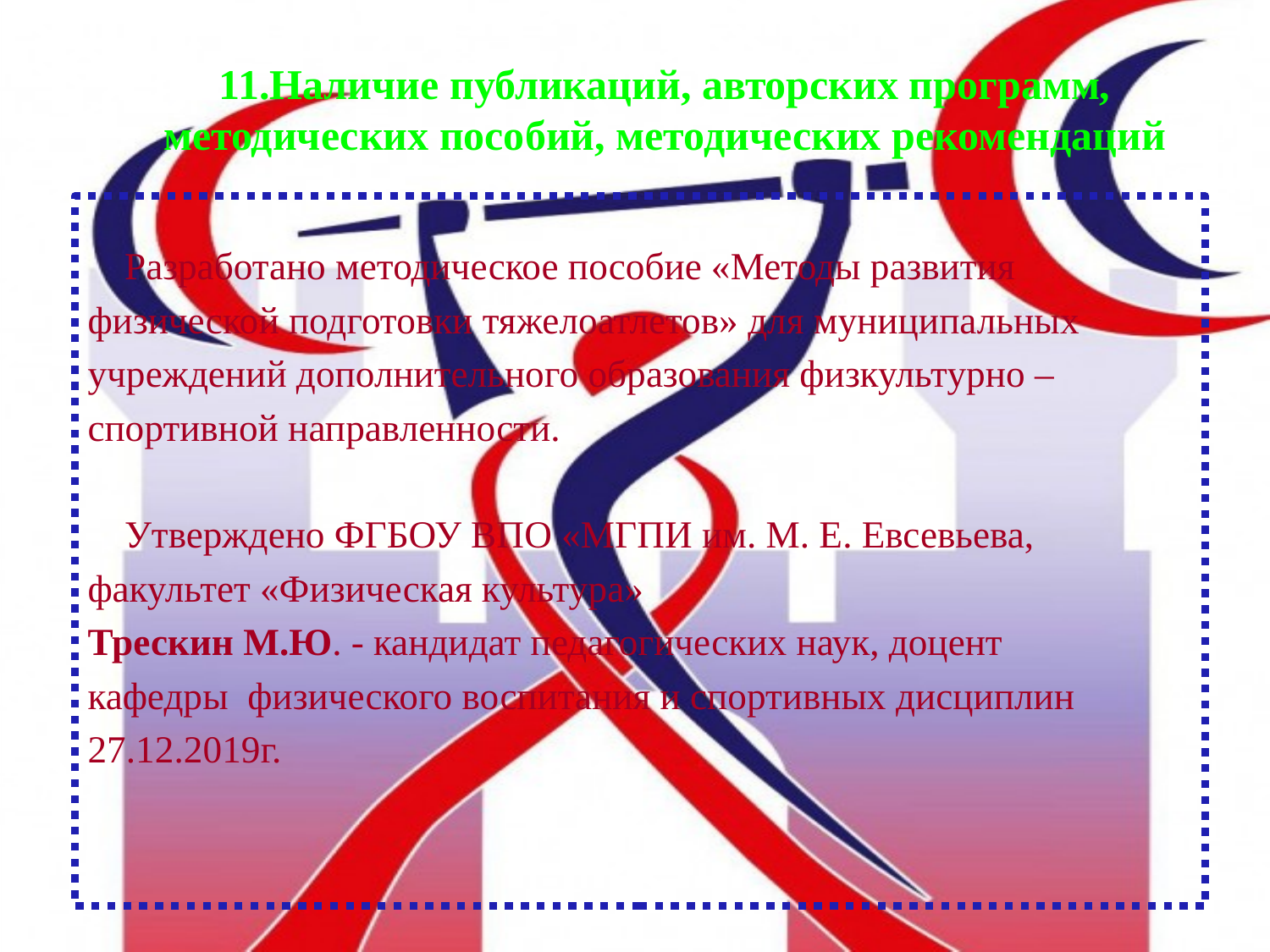

# 11.Наличие публикаций, авторских программ, методических пособий, методических рекомендаций

	Разработано методическое пособие «Методы развития
физической подготовки тяжелоатлетов» для муниципальных
учреждений дополнительного образования физкультурно –
спортивной направленности.

	Утверждено ФГБОУ ВПО «МГПИ им. М. Е. Евсевьева,
факультет «Физическая культура»
Трескин М.Ю. - кандидат педагогических наук, доцент
кафедры  физического воспитания и спортивных дисциплин
27.12.2019г.